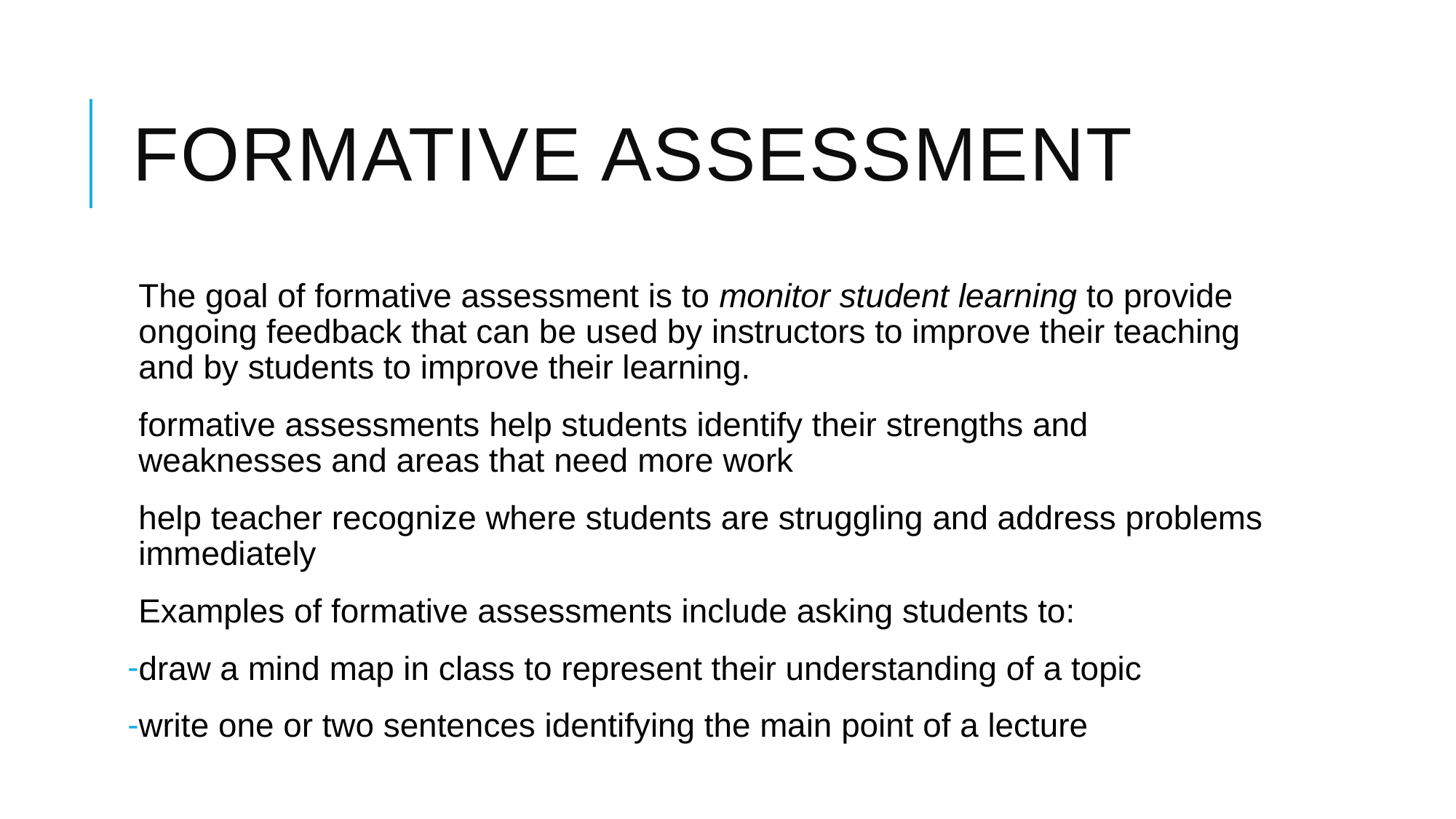

# Formative assessment
The goal of formative assessment is to monitor student learning to provide ongoing feedback that can be used by instructors to improve their teaching and by students to improve their learning.
formative assessments help students identify their strengths and weaknesses and areas that need more work
help teacher recognize where students are struggling and address problems immediately
Examples of formative assessments include asking students to:
draw a mind map in class to represent their understanding of a topic
write one or two sentences identifying the main point of a lecture